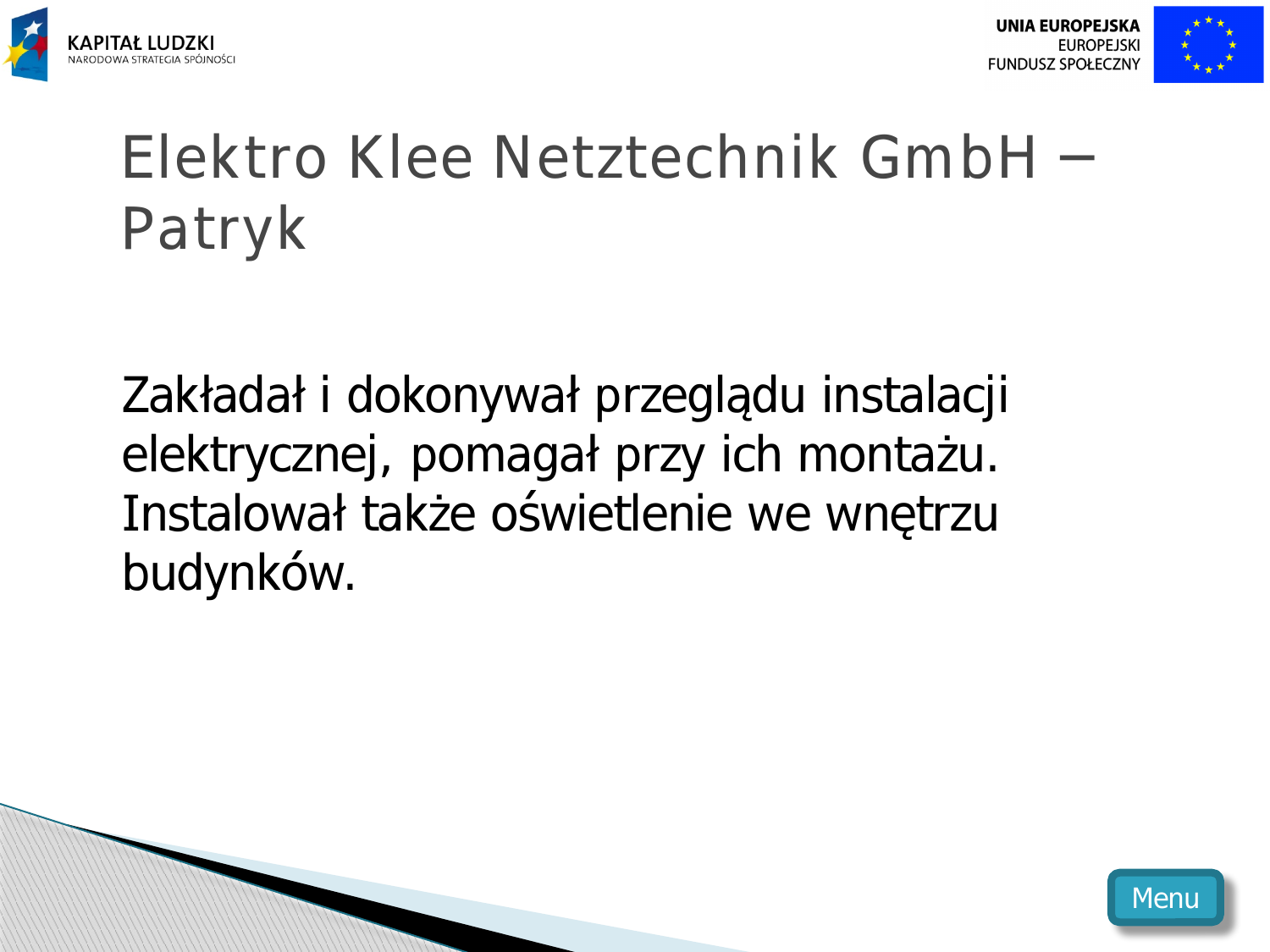

# Elektro Klee Netztechnik GmbH – Patryk
	Zakładał i dokonywał przeglądu instalacji elektrycznej, pomagał przy ich montażu. Instalował także oświetlenie we wnętrzu budynków.
Menu